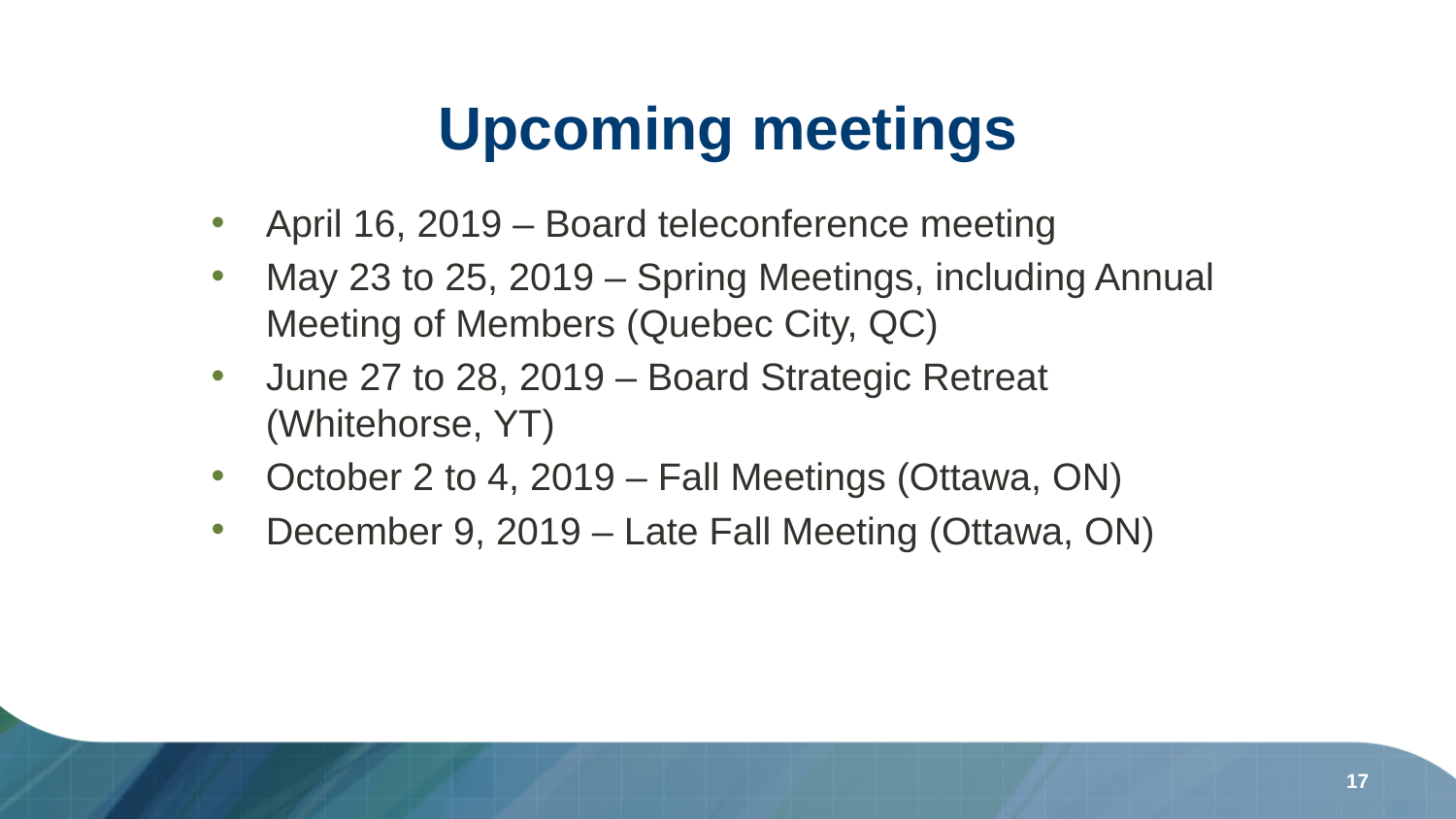

# Upcoming meetings
April 16, 2019 – Board teleconference meeting
May 23 to 25, 2019 – Spring Meetings, including Annual Meeting of Members (Quebec City, QC)
June 27 to 28, 2019 – Board Strategic Retreat (Whitehorse, YT)
October 2 to 4, 2019 – Fall Meetings (Ottawa, ON)
December 9, 2019 – Late Fall Meeting (Ottawa, ON)
17